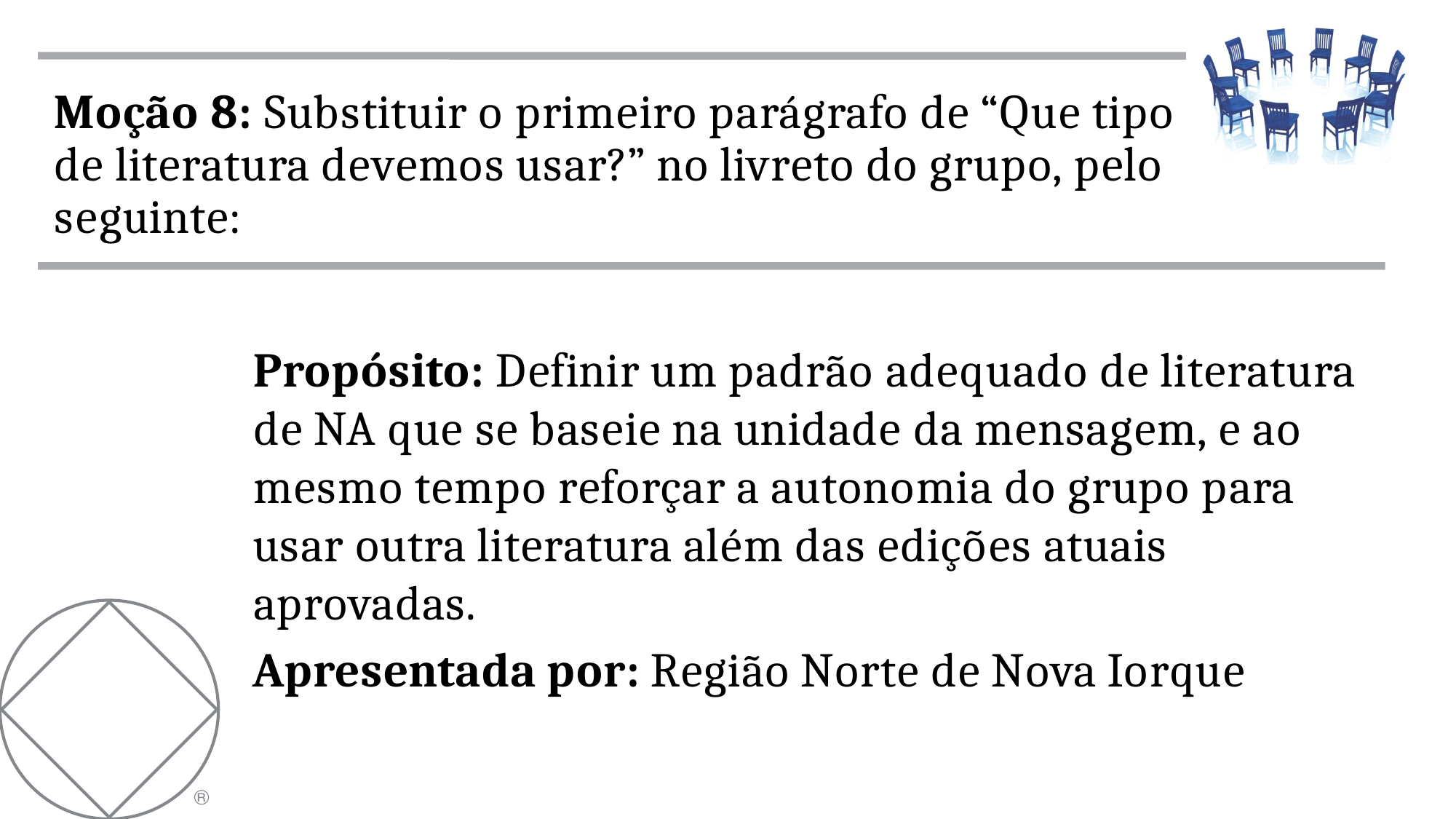

Moção 8: Substituir o primeiro parágrafo de “Que tipo de literatura devemos usar?” no livreto do grupo, pelo seguinte:

Propósito: Definir um padrão adequado de literatura de NA que se baseie na unidade da mensagem, e ao mesmo tempo reforçar a autonomia do grupo para usar outra literatura além das edições atuais aprovadas.
Apresentada por: Região Norte de Nova Iorque